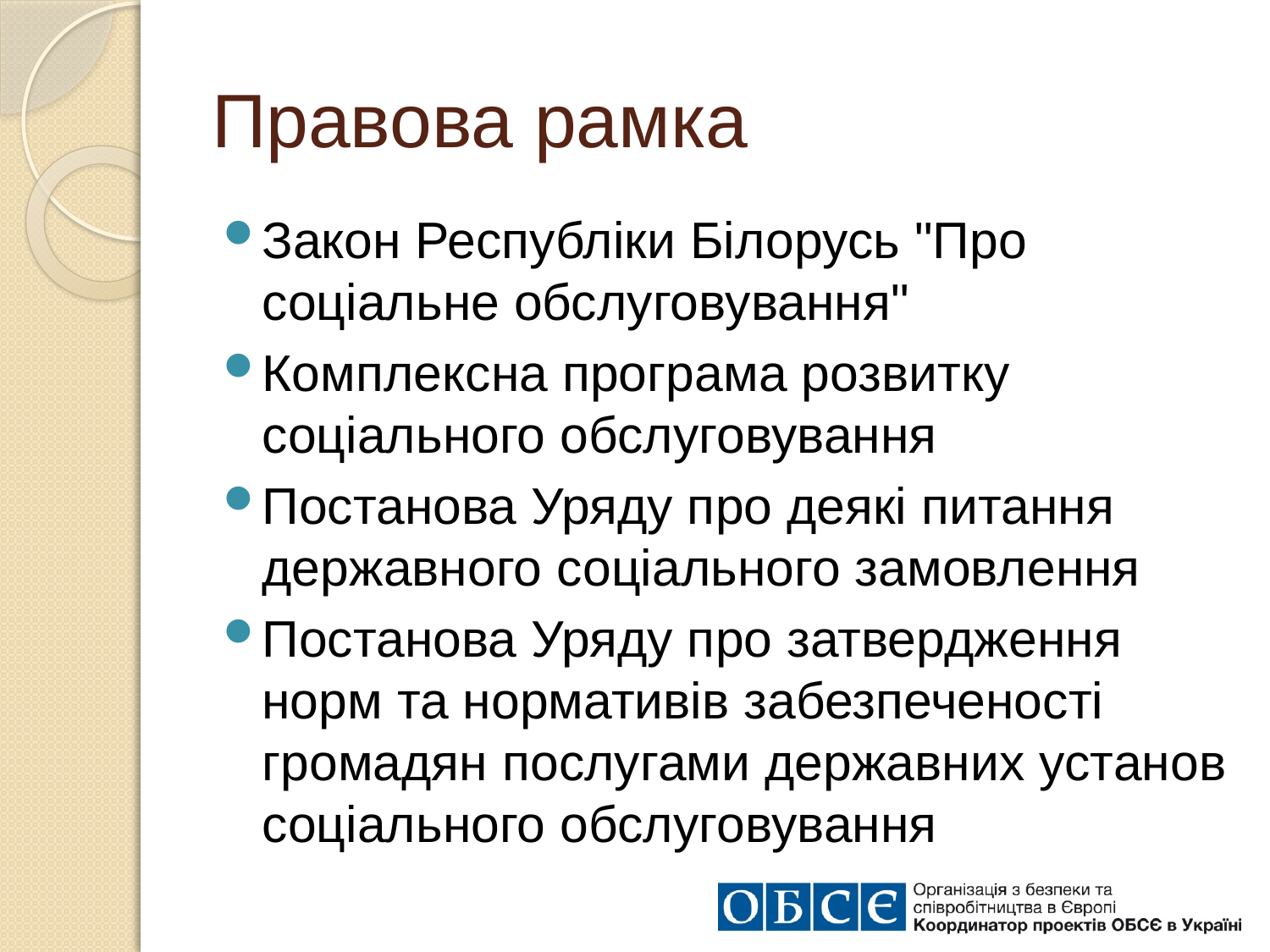

# Правова рамка
Закон Республіки Білорусь "Про соціальне обслуговування"
Комплексна програма розвитку соціального обслуговування
Постанова Уряду про деякі питання державного соціального замовлення
Постанова Уряду про затвердження норм та нормативів забезпеченості громадян послугами державних установ соціального обслуговування